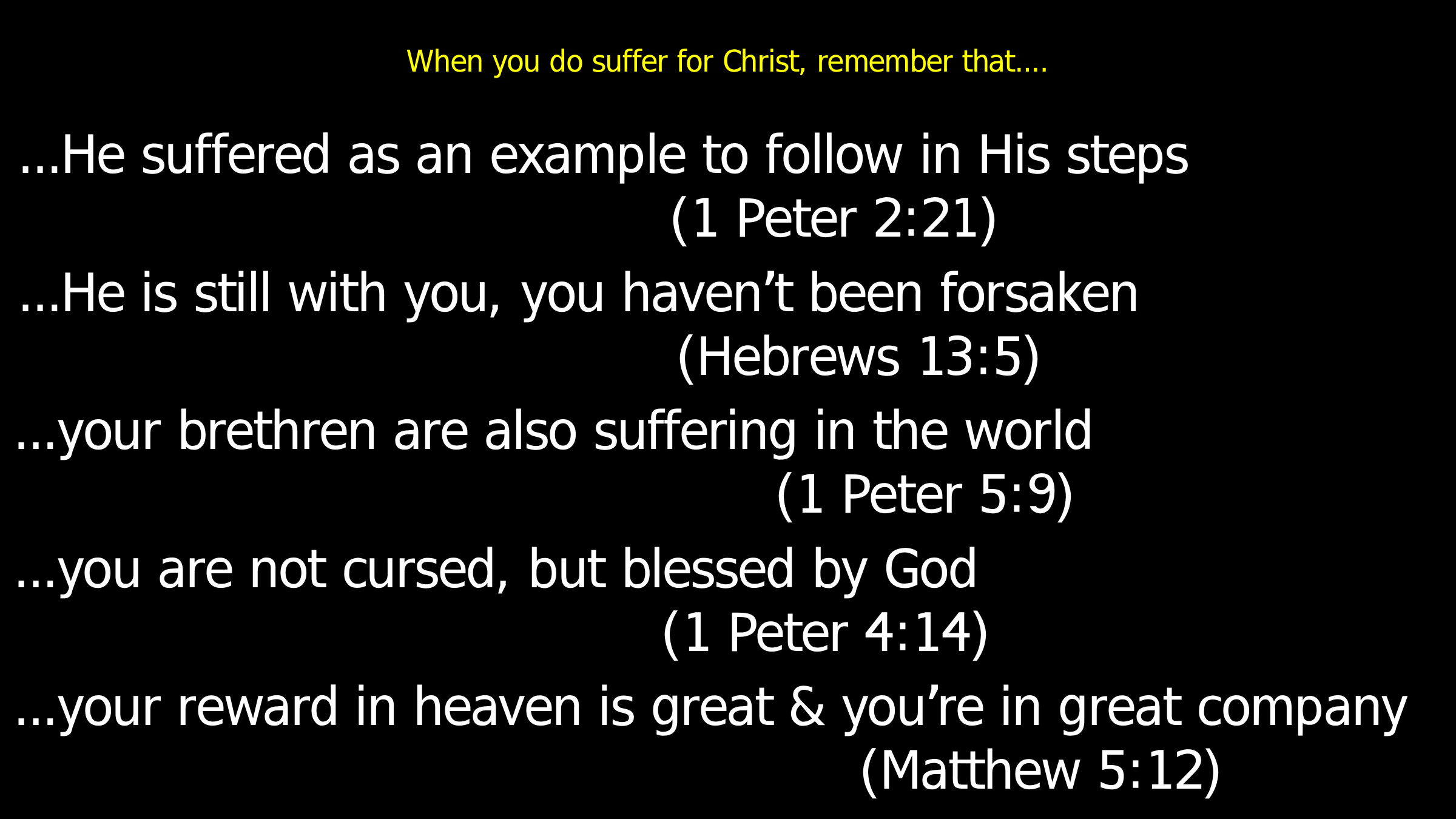

# When you do suffer for Christ, remember that….
…He suffered as an example to follow in His steps                           (1 Peter 2:21)
…He is still with you, you haven’t been forsaken                                (Hebrews 13:5)
…your brethren are also suffering in the world                                           (1 Peter 5:9)
…you are not cursed, but blessed by God                                      (1 Peter 4:14)
…your reward in heaven is great & you’re in great company                                      (Matthew 5:12)